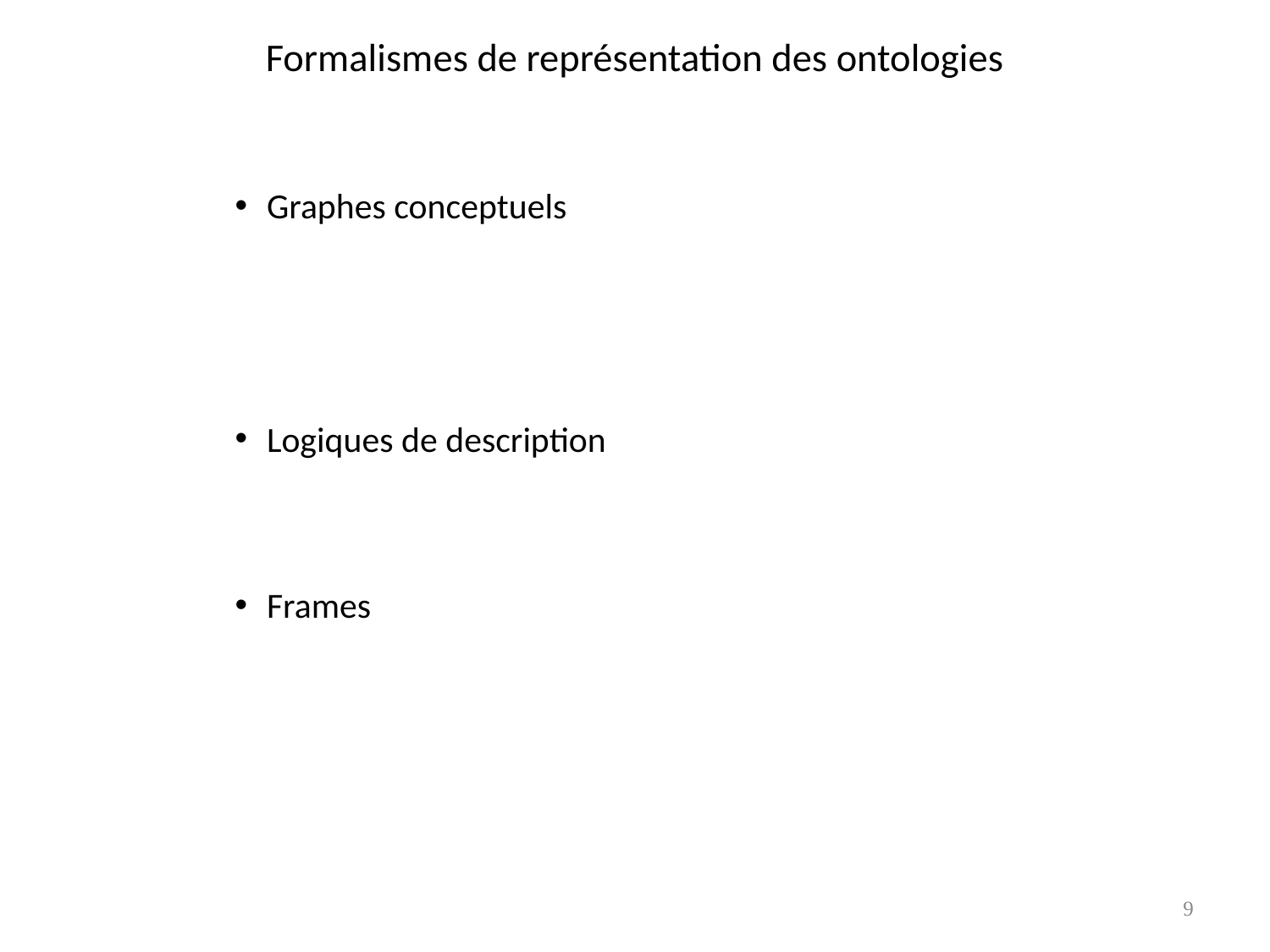

# Formalismes de représentation des ontologies

Graphes conceptuels

Logiques de description

Frames

9